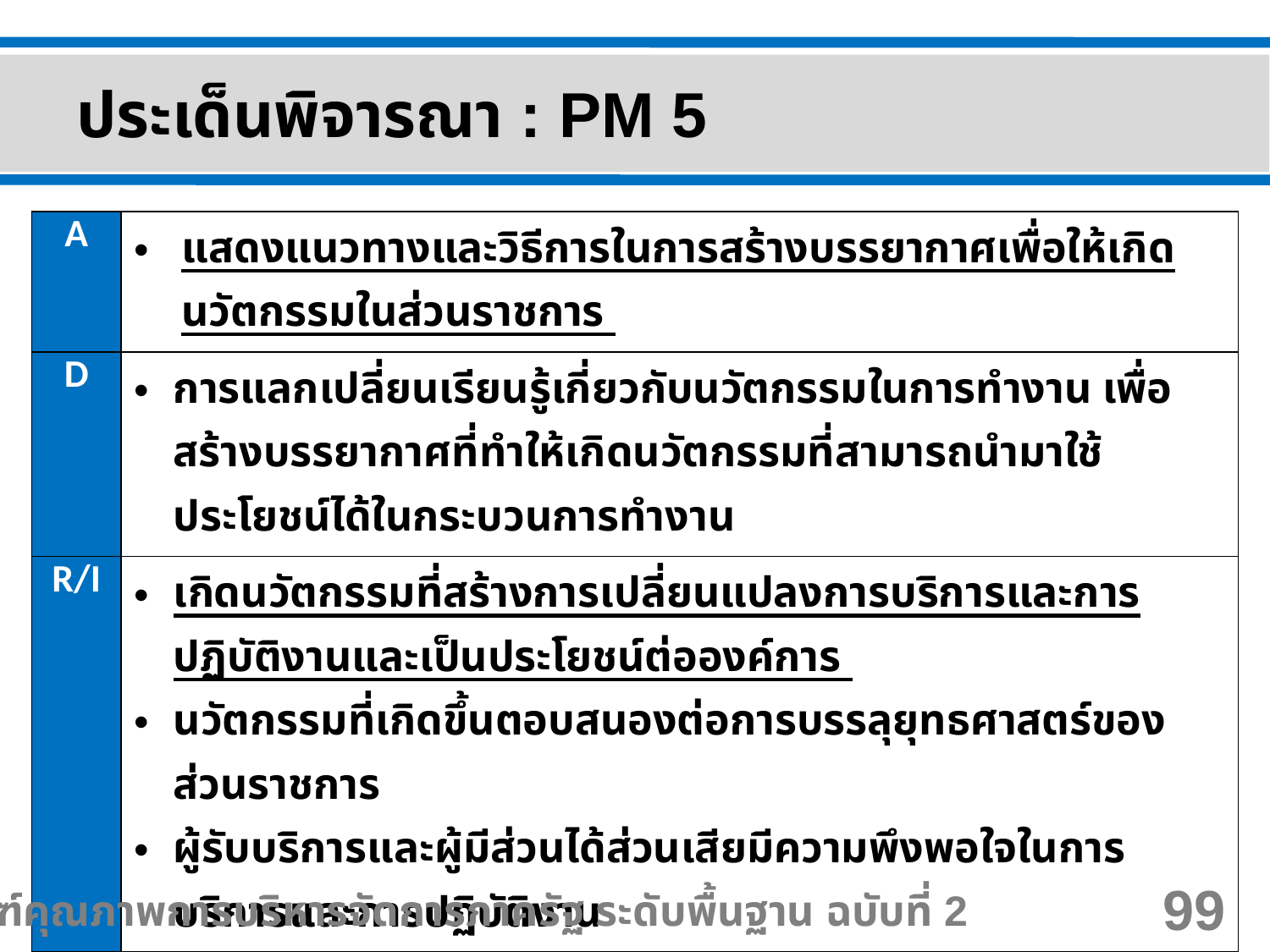

ประเด็นพิจารณา : PM 5
| A | แสดงแนวทางและวิธีการในการสร้างบรรยากาศเพื่อให้เกิดนวัตกรรมในส่วนราชการ |
| --- | --- |
| D | การแลกเปลี่ยนเรียนรู้เกี่ยวกับนวัตกรรมในการทำงาน เพื่อสร้างบรรยากาศที่ทำให้เกิดนวัตกรรมที่สามารถนำมาใช้ประโยชน์ได้ในกระบวนการทำงาน |
| R/I | เกิดนวัตกรรมที่สร้างการเปลี่ยนแปลงการบริการและการปฏิบัติงานและเป็นประโยชน์ต่อองค์การ นวัตกรรมที่เกิดขึ้นตอบสนองต่อการบรรลุยุทธศาสตร์ของส่วนราชการ ผู้รับบริการและผู้มีส่วนได้ส่วนเสียมีความพึงพอใจในการบริการและการปฏิบัติงาน |
เกณฑ์คุณภาพการบริหารจัดการภาครัฐ ระดับพื้นฐาน ฉบับที่ 2
99